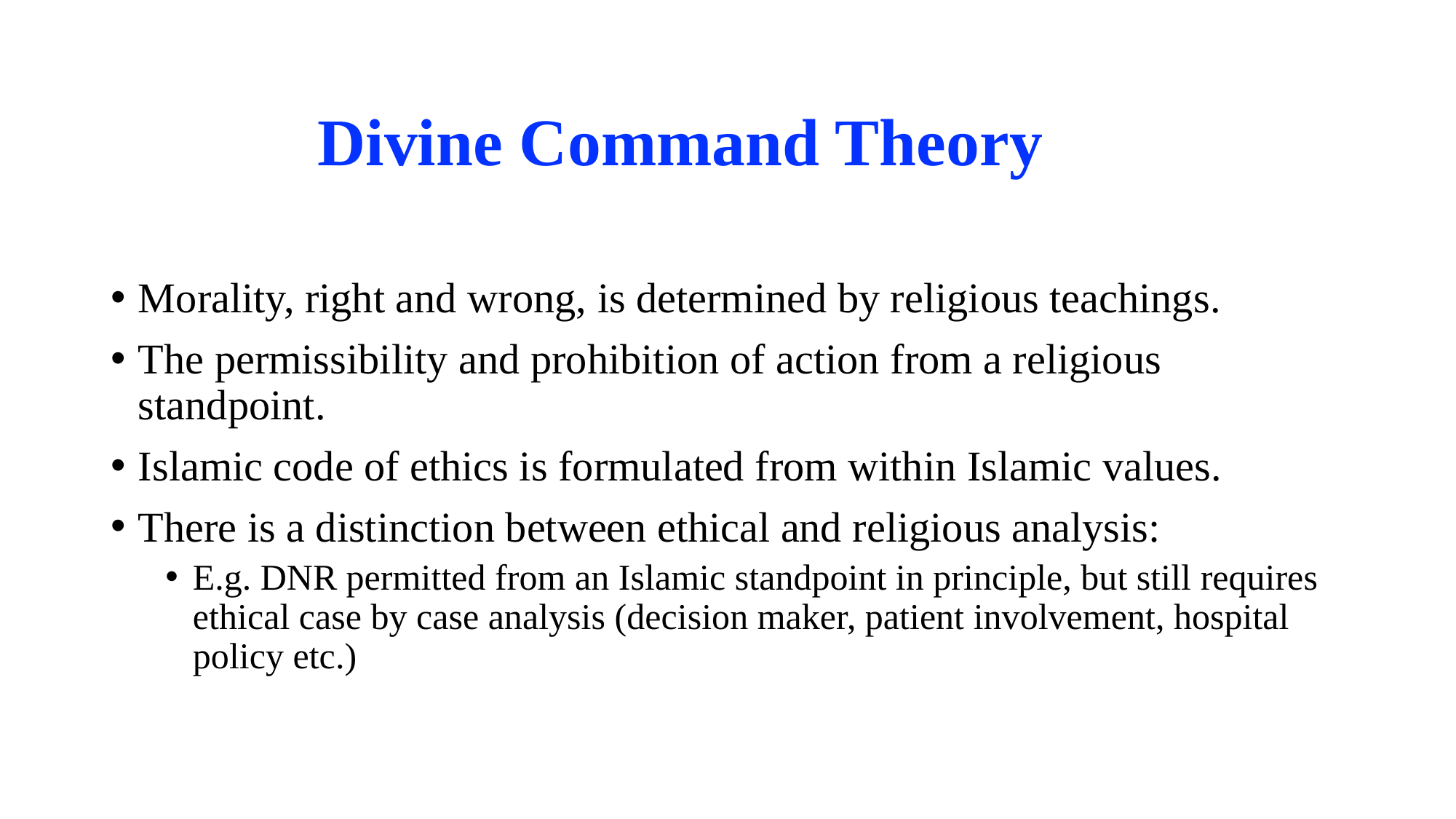

# Divine Command Theory
Morality, right and wrong, is determined by religious teachings.
The permissibility and prohibition of action from a religious standpoint.
Islamic code of ethics is formulated from within Islamic values.
There is a distinction between ethical and religious analysis:
E.g. DNR permitted from an Islamic standpoint in principle, but still requires ethical case by case analysis (decision maker, patient involvement, hospital policy etc.)